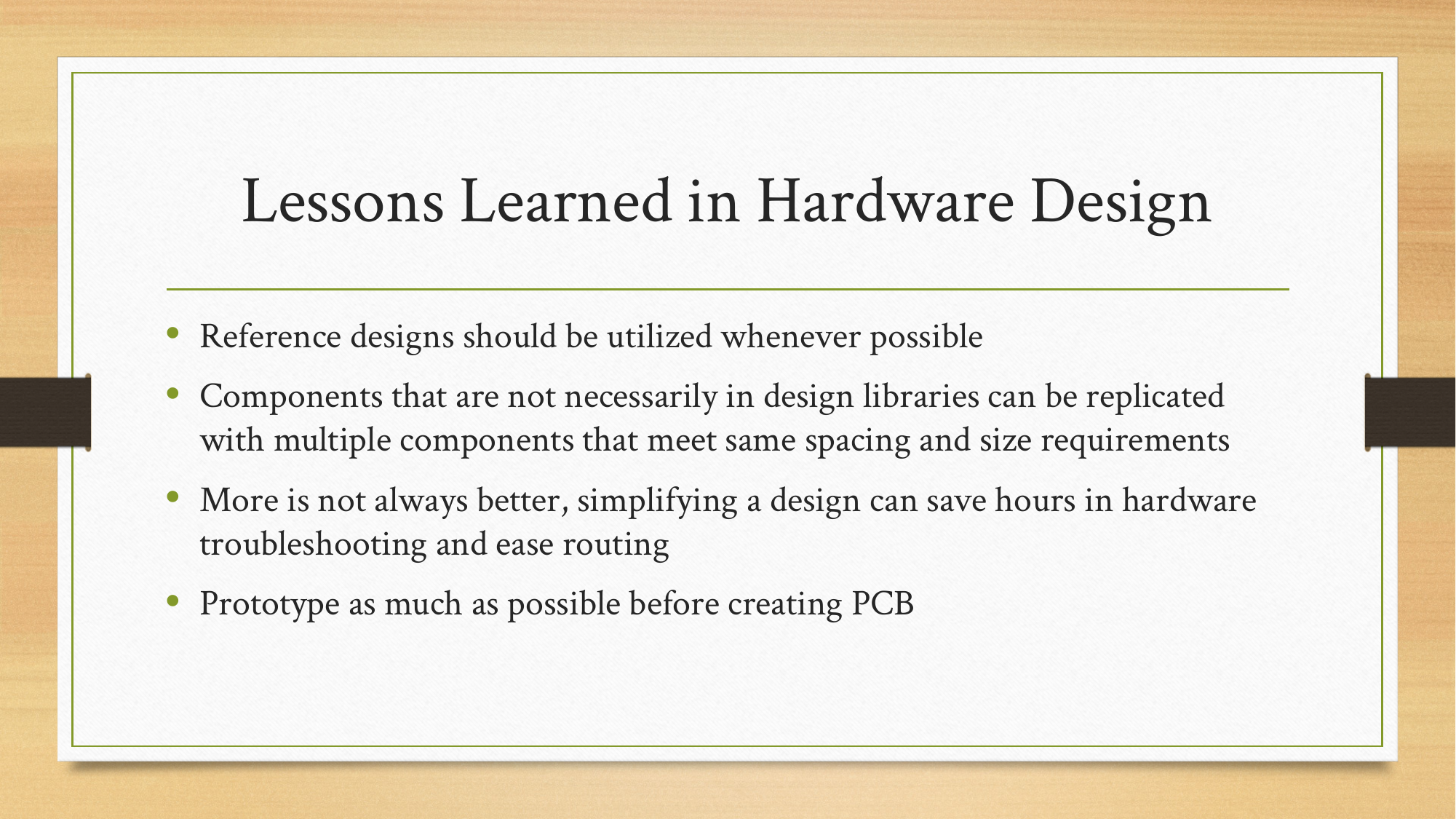

# Lessons Learned in Hardware Design
Reference designs should be utilized whenever possible
Components that are not necessarily in design libraries can be replicated with multiple components that meet same spacing and size requirements
More is not always better, simplifying a design can save hours in hardware troubleshooting and ease routing
Prototype as much as possible before creating PCB